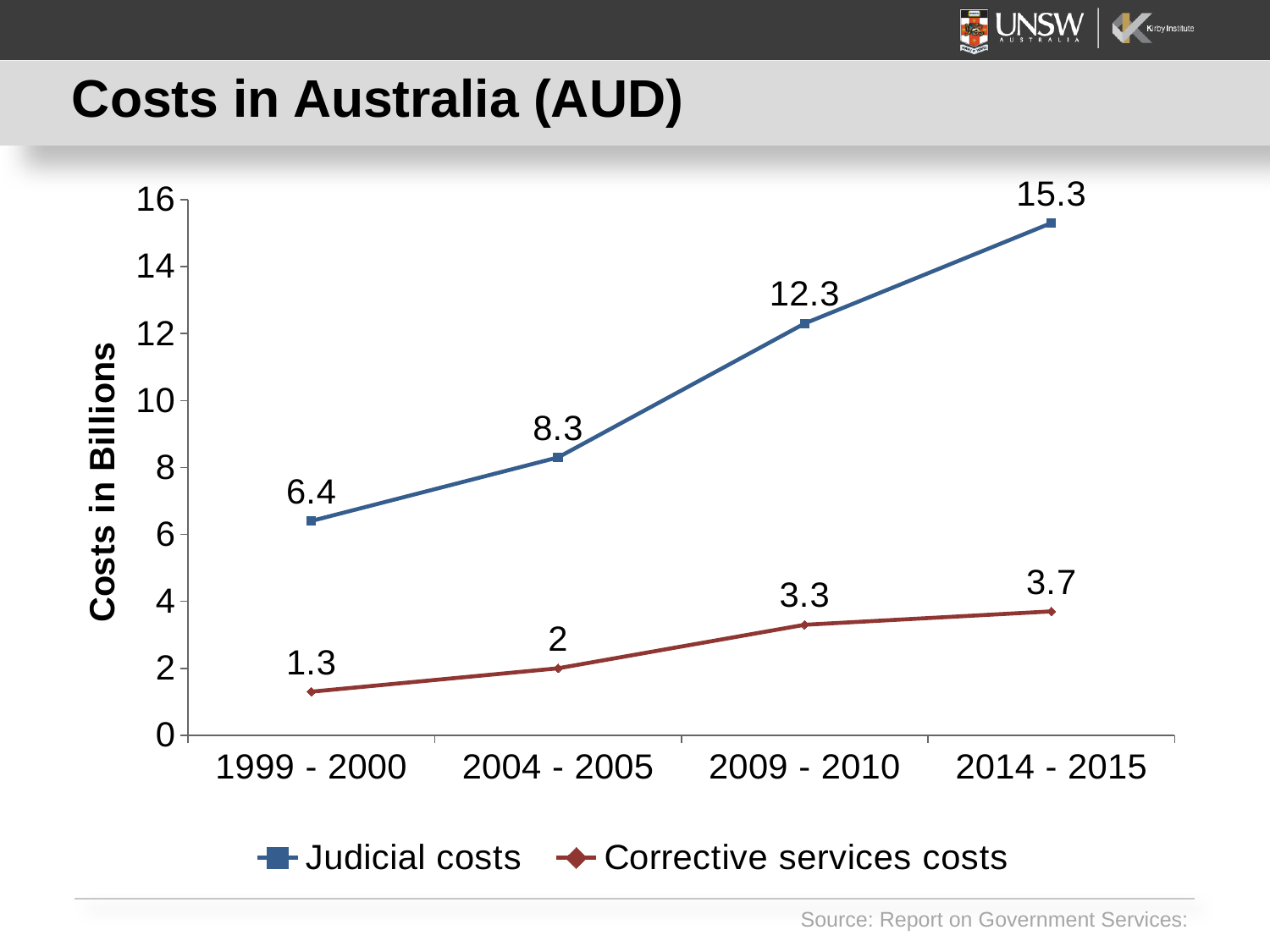

# Costs in Australia (AUD)

### Chart

| Category | Judicial costs  | Corrective services costs |
|---|---|---|
| 1999 - 2000 | 6.4 | 1.3 |
| 2004 - 2005 | 8.3 | 2.0 |
| 2009 - 2010 | 12.3 | 3.3 |
| 2014 - 2015 | 15.3 | 3.7 |
Source: Report on Government Services: